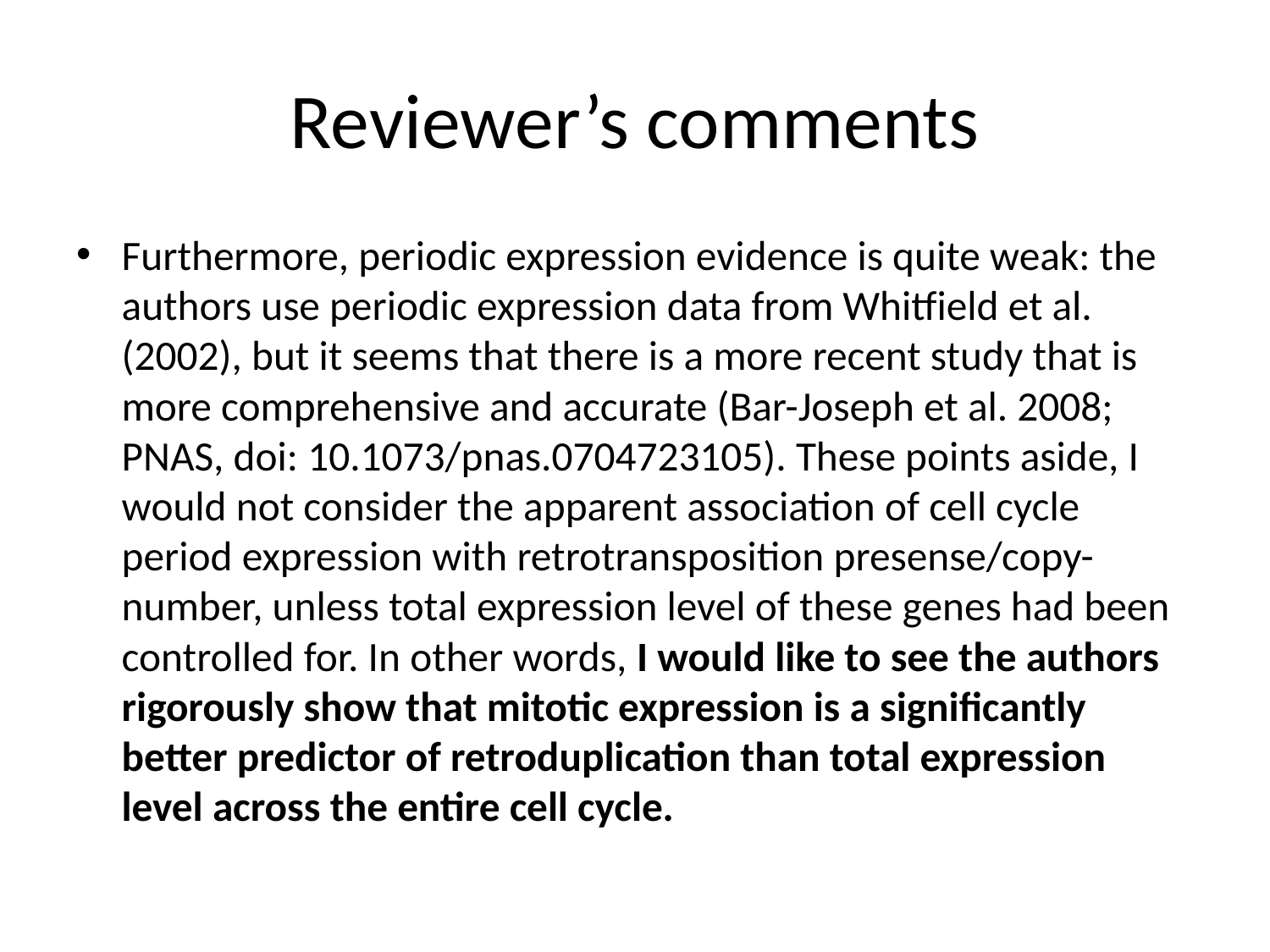

# Reviewer’s comments
Furthermore, periodic expression evidence is quite weak: the authors use periodic expression data from Whitfield et al. (2002), but it seems that there is a more recent study that is more comprehensive and accurate (Bar-Joseph et al. 2008; PNAS, doi: 10.1073/pnas.0704723105). These points aside, I would not consider the apparent association of cell cycle period expression with retrotransposition presense/copy-number, unless total expression level of these genes had been controlled for. In other words, I would like to see the authors rigorously show that mitotic expression is a significantly better predictor of retroduplication than total expression level across the entire cell cycle.